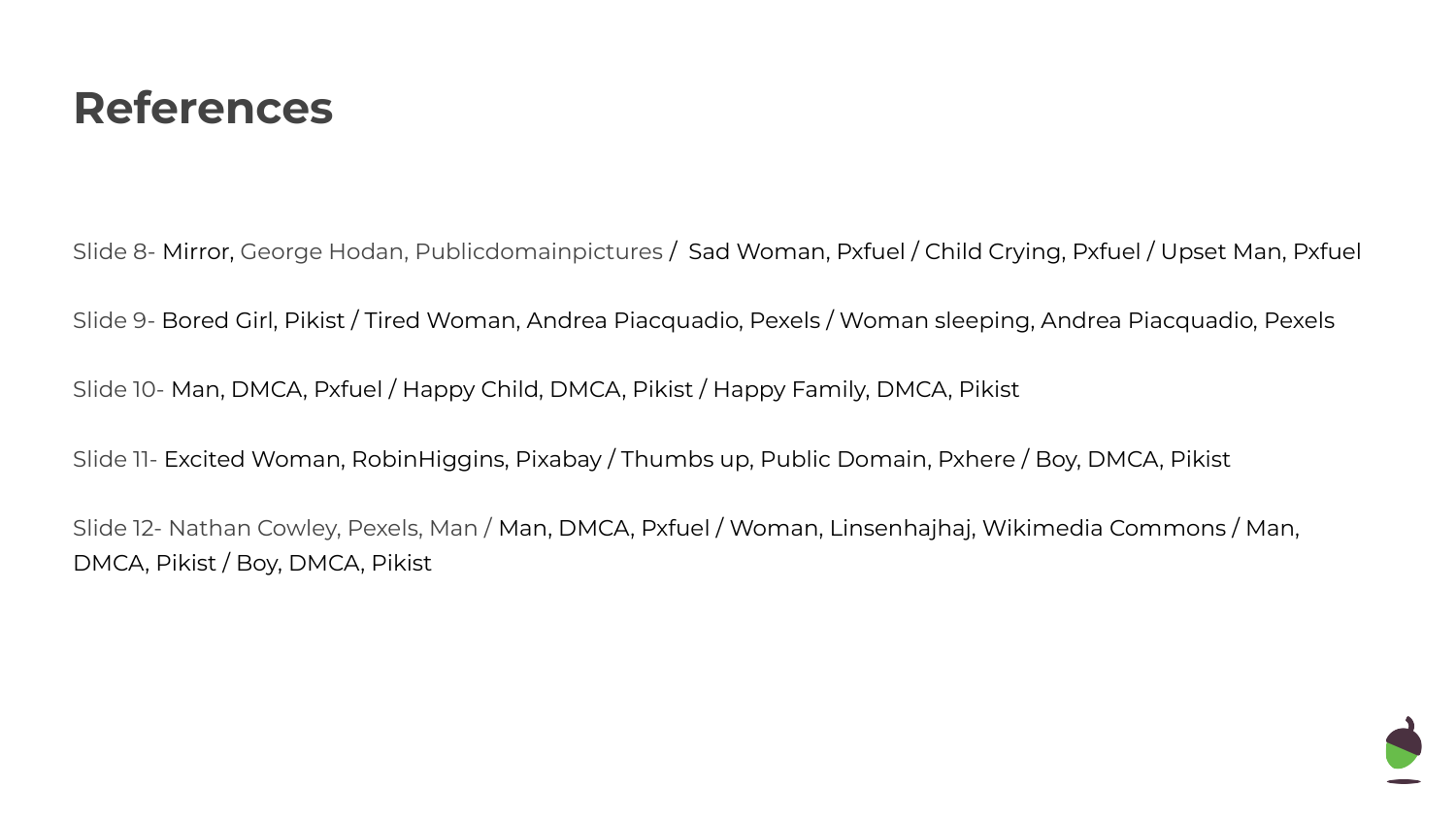

# References
Slide 8- Mirror, George Hodan, Publicdomainpictures /  Sad Woman, Pxfuel / Child Crying, Pxfuel / Upset Man, Pxfuel

Slide 9- Bored Girl, Pikist / Tired Woman, Andrea Piacquadio, Pexels / Woman sleeping, Andrea Piacquadio, Pexels

Slide 10- Man, DMCA, Pxfuel / Happy Child, DMCA, Pikist / Happy Family, DMCA, Pikist

Slide 11- Excited Woman, RobinHiggins, Pixabay / Thumbs up, Public Domain, Pxhere / Boy, DMCA, Pikist

Slide 12- Nathan Cowley, Pexels, Man / Man, DMCA, Pxfuel / Woman, Linsenhajhaj, Wikimedia Commons / Man, DMCA, Pikist / Boy, DMCA, Pikist